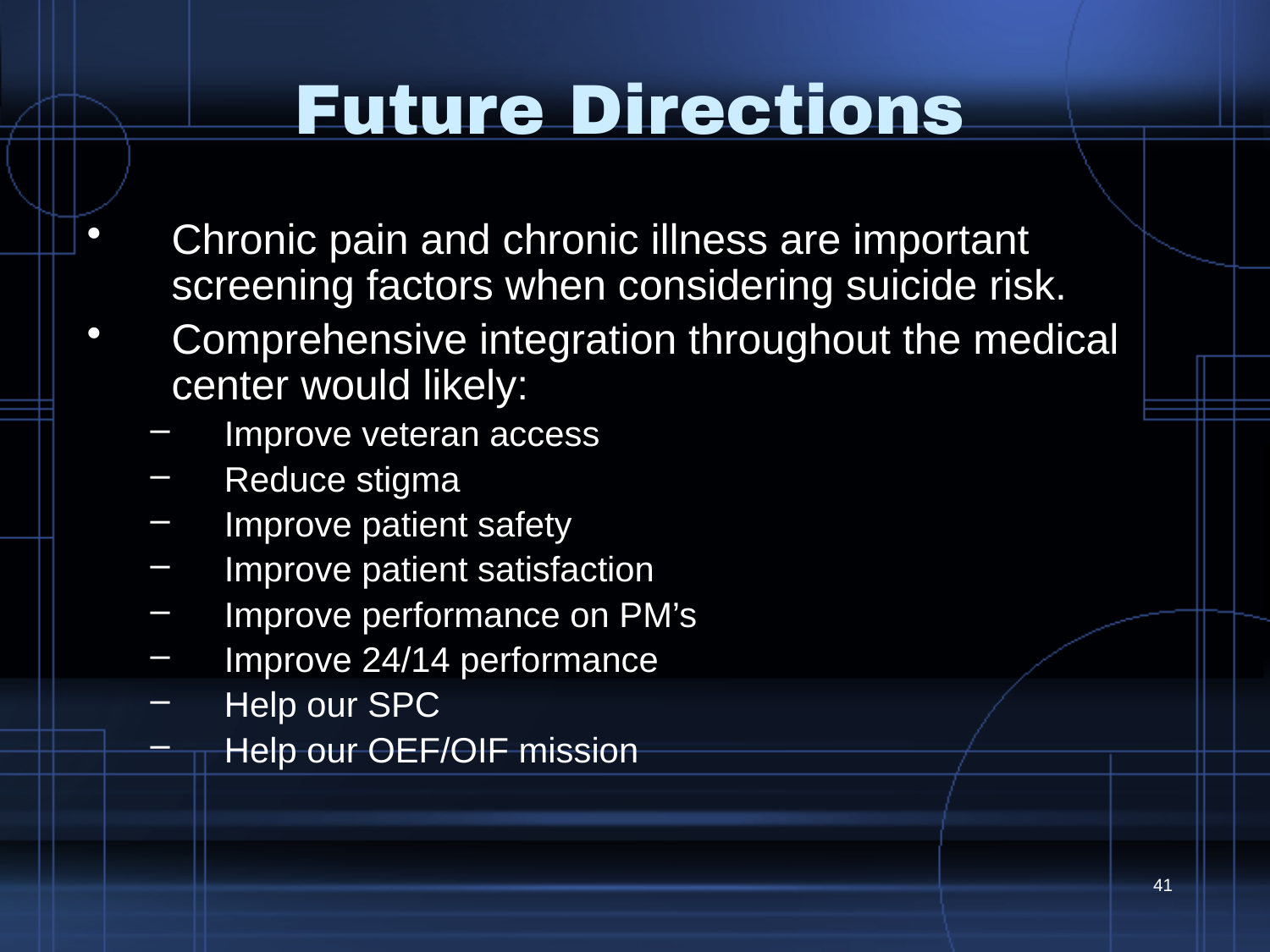

# Future Directions
Chronic pain and chronic illness are important screening factors when considering suicide risk.
Comprehensive integration throughout the medical center would likely:
Improve veteran access
Reduce stigma
Improve patient safety
Improve patient satisfaction
Improve performance on PM’s
Improve 24/14 performance
Help our SPC
Help our OEF/OIF mission

41